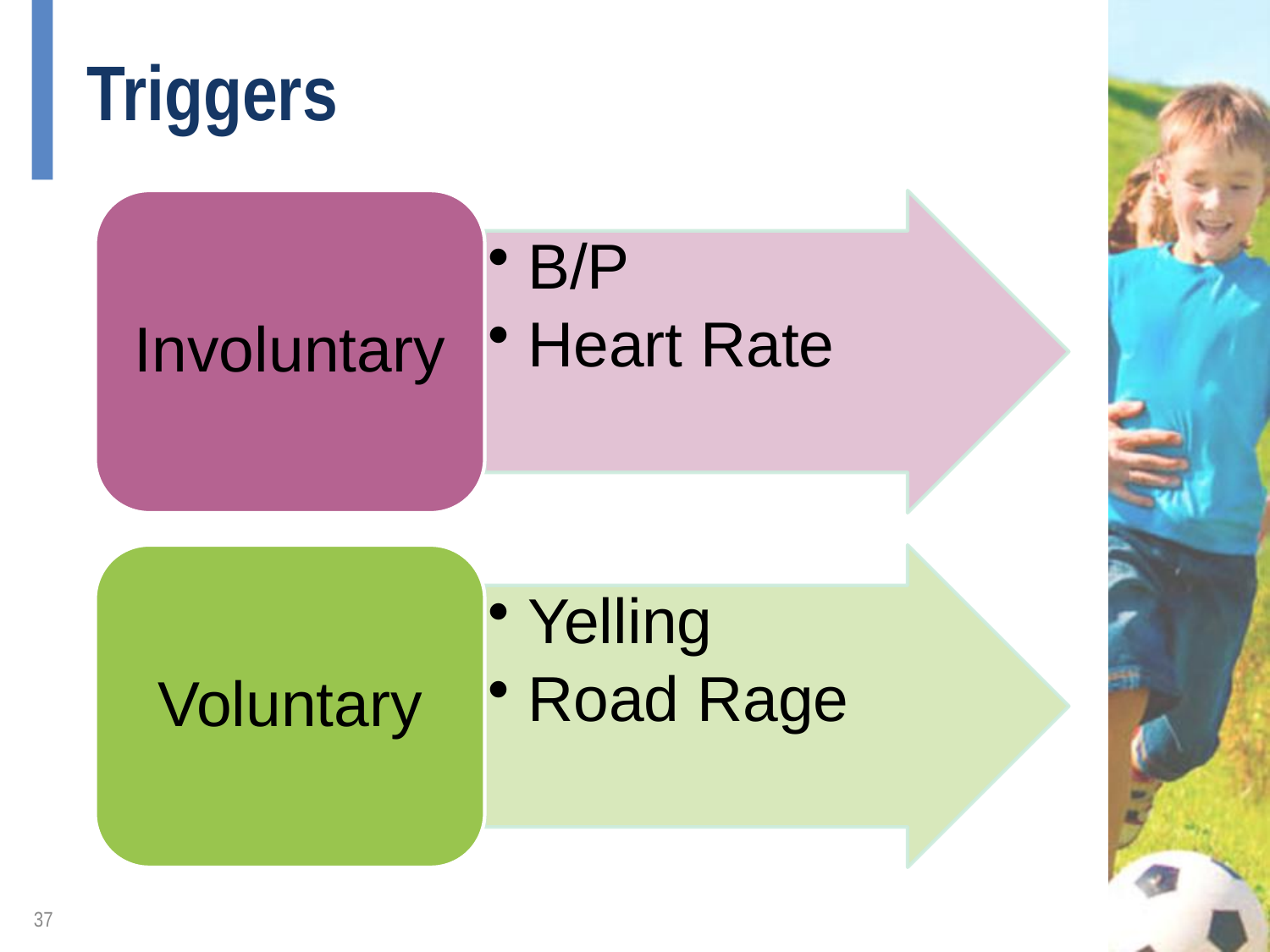

# Triggers
B/P
Heart Rate
Involuntary
Yelling
Road Rage
Voluntary
37